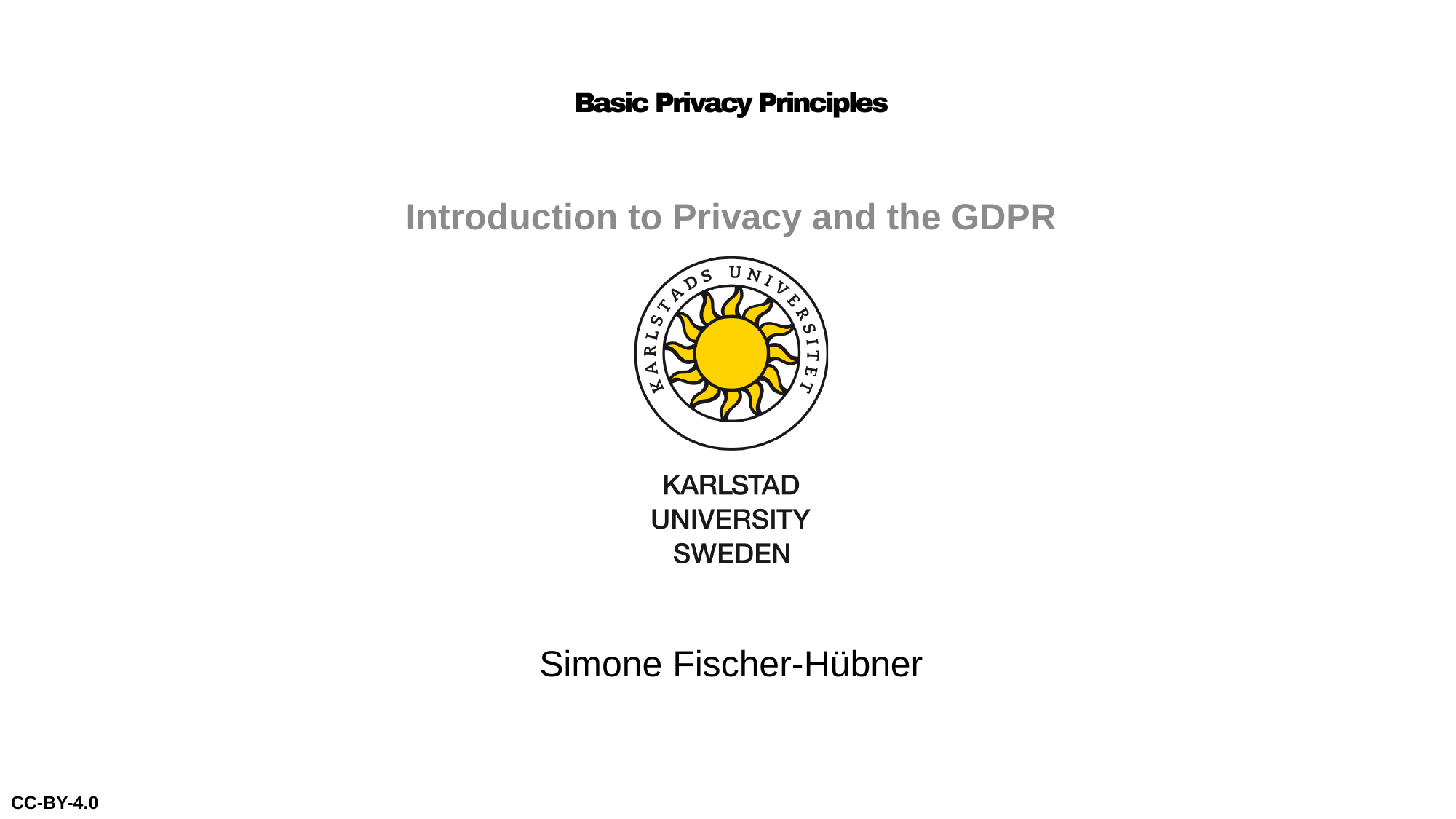

# Basic Privacy Principles
Introduction to Privacy and the GDPR
Simone Fischer-Hübner